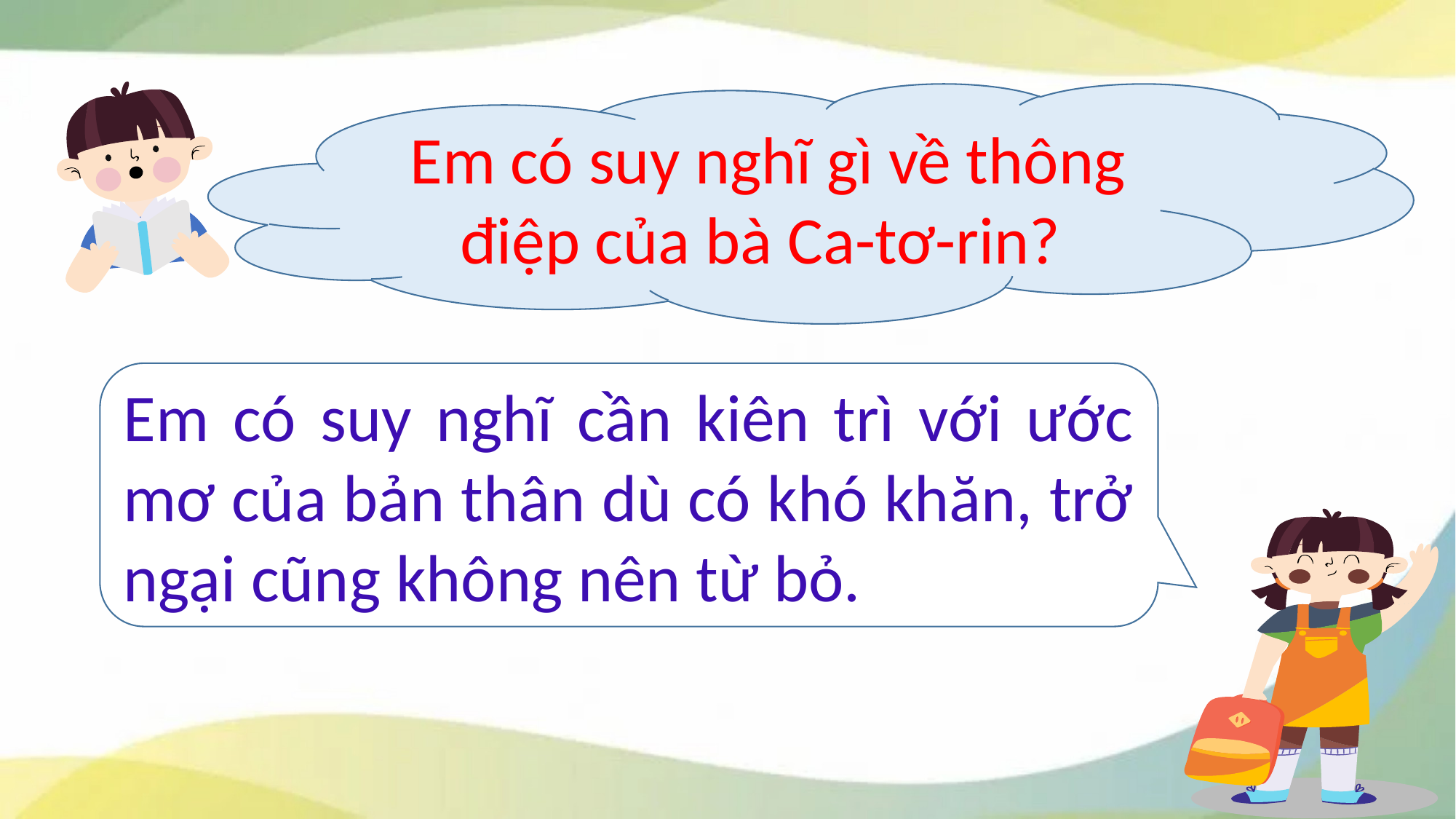

Em có suy nghĩ gì về thông điệp của bà Ca-tơ-rin?
Em có suy nghĩ cần kiên trì với ước mơ của bản thân dù có khó khăn, trở ngại cũng không nên từ bỏ.